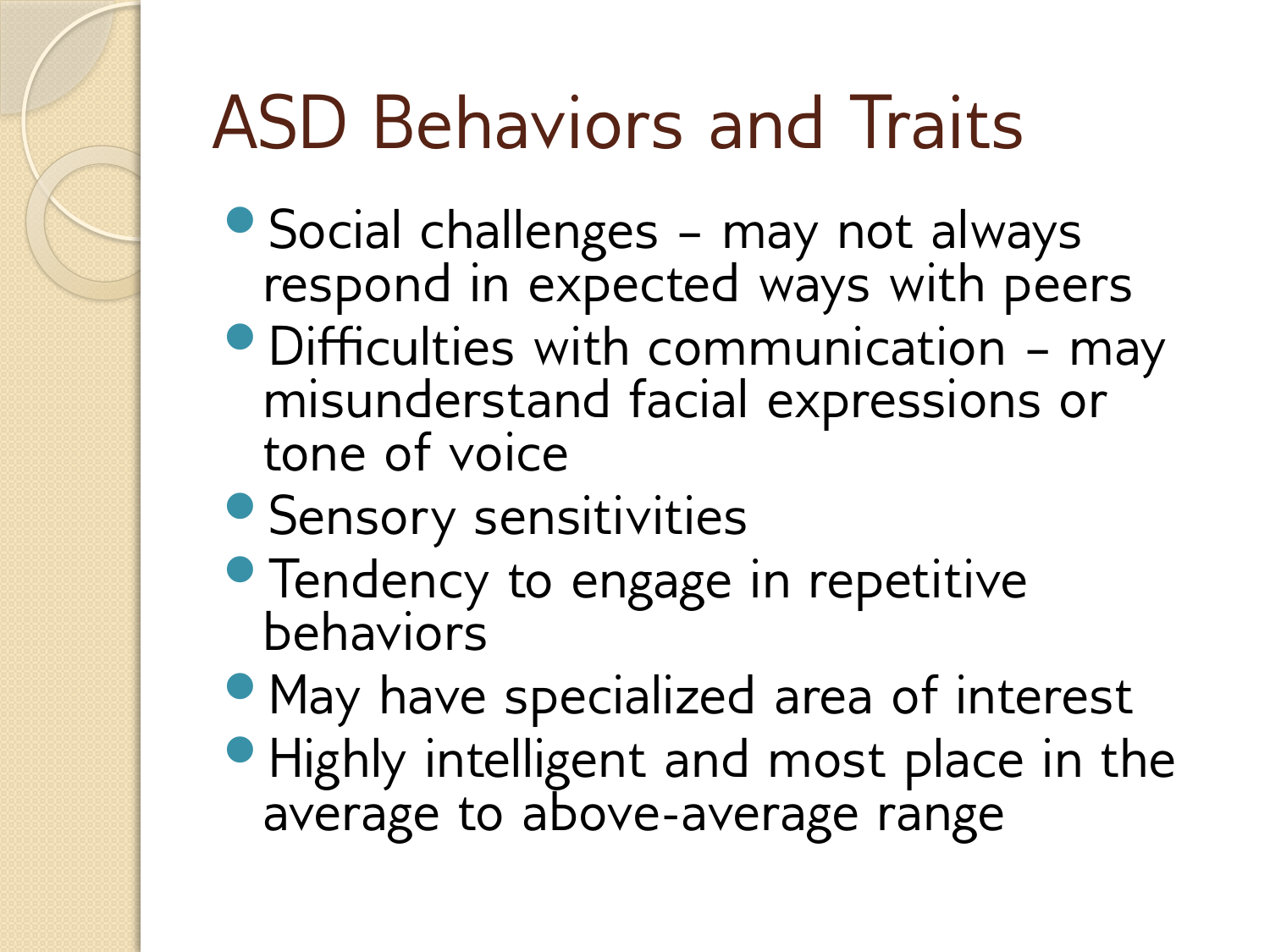

# ASD Behaviors and Traits
Social challenges – may not always respond in expected ways with peers
Difficulties with communication – may misunderstand facial expressions or tone of voice
Sensory sensitivities
Tendency to engage in repetitive behaviors
May have specialized area of interest
Highly intelligent and most place in the average to above-average range